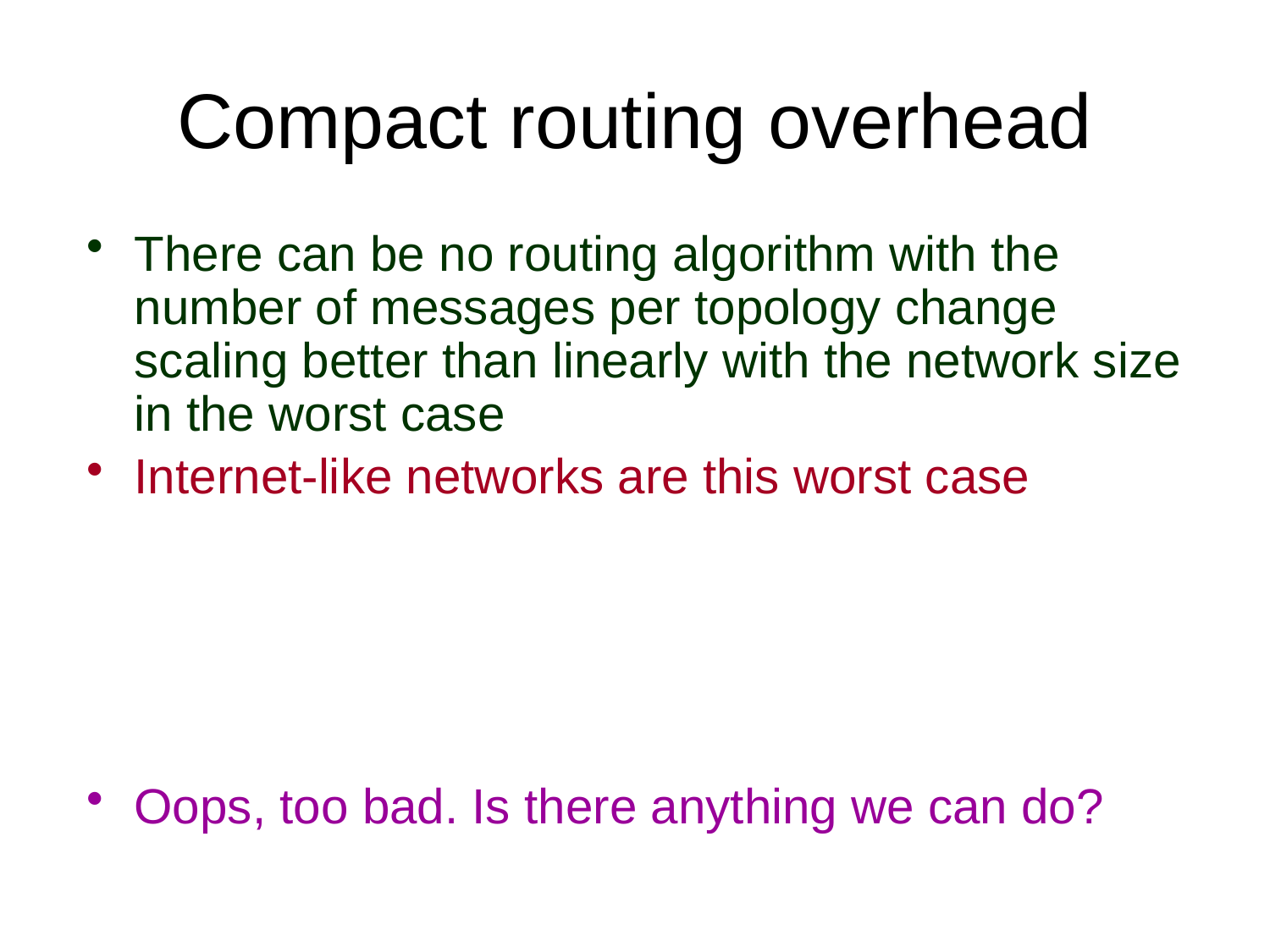

# Compact routing overhead
There can be no routing algorithm with the number of messages per topology change scaling better than linearly with the network size in the worst case
Internet-like networks are this worst case
Oops, too bad. Is there anything we can do?